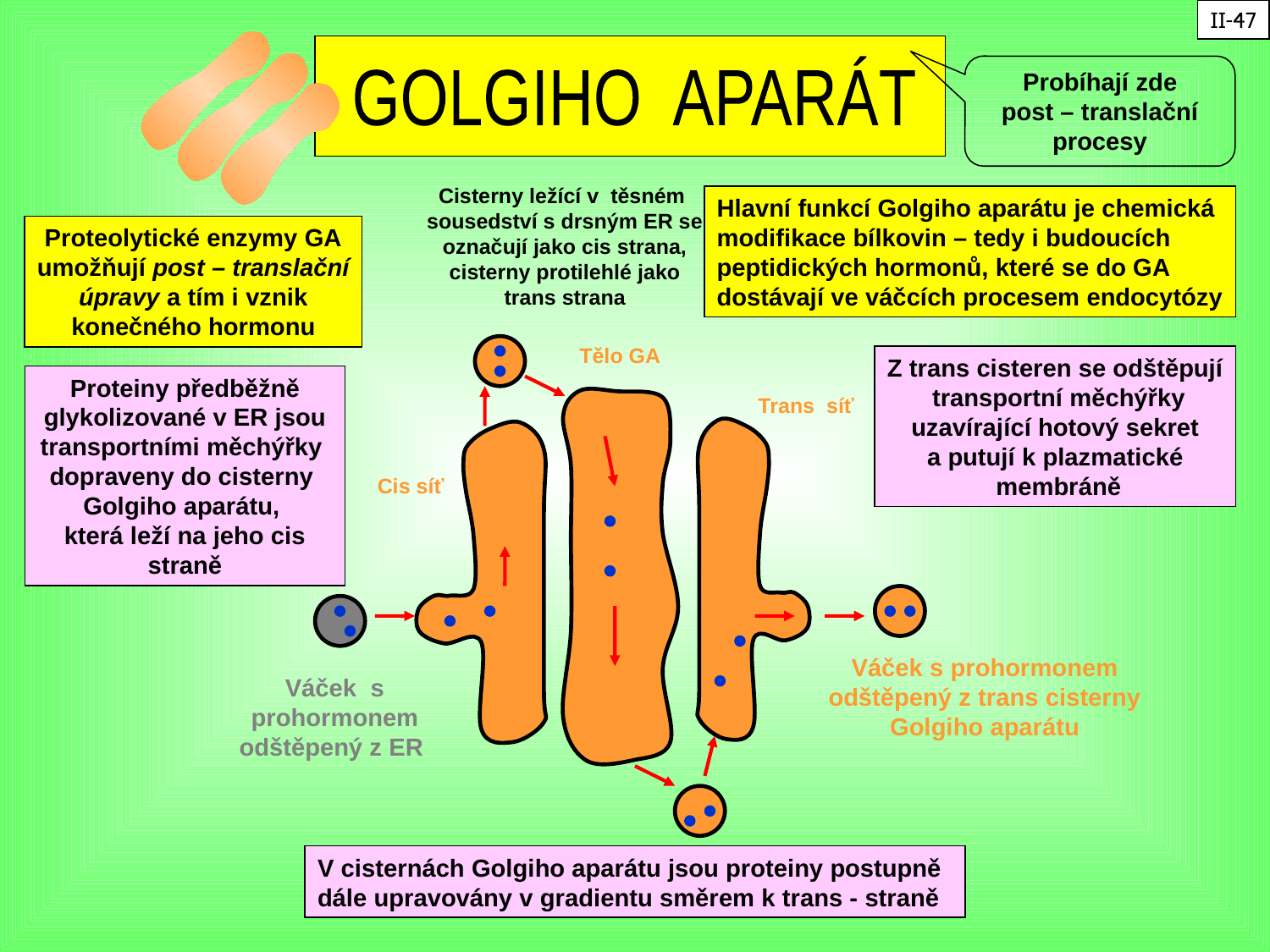

II-47

GOLGIHO  APARÁT
Probíhají zde
 post – translační  procesy

Cisterny ležící v  těsném  sousedství s drsným ER se označují jako cis strana, cisterny protilehlé jako trans strana
Hlavní funkcí Golgiho aparátu je chemická
modifikace bílkovin – tedy i budoucích
peptidických hormonů, které se do GA
dostávají ve váčcích procesem endocytózy
Proteolytické enzymy GA
umožňují post – translační
 úpravy a tím i vznik
konečného hormonu

Tělo GA

Z trans cisteren se odštěpují
 transportní měchýřky
 uzavírající hotový sekret
a putují k plazmatické
 membráně
Proteiny předběžně glykolizované v ER jsou transportními měchýřky
dopraveny do cisterny
Golgiho aparátu,
která leží na jeho cis straně

Trans  síť

Cis síť

Váček s prohormonem
odštěpený z trans cisterny
Golgiho aparátu
Váček  s prohormonem odštěpený z ER

V cisternách Golgiho aparátu jsou proteiny postupně dále upravovány v gradientu směrem k trans - straně